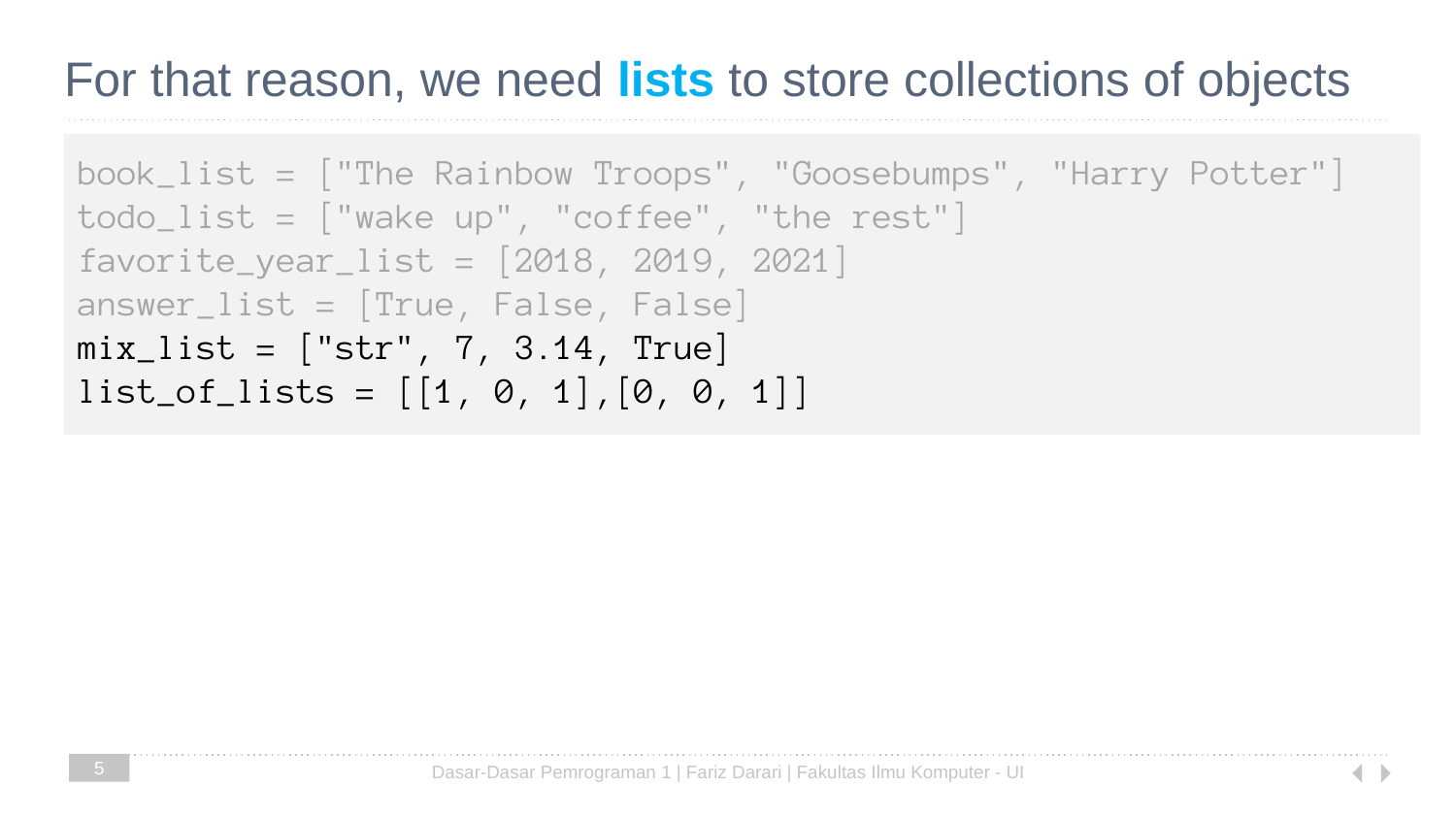

# For that reason, we need lists to store collections of objects
book_list = ["The Rainbow Troops", "Goosebumps", "Harry Potter"]
todo_list = ["wake up", "coffee", "the rest"]
favorite_year_list = [2018, 2019, 2021]
answer_list = [True, False, False]
mix_list = ["str", 7, 3.14, True]
list_of_lists = [[1, 0, 1],[0, 0, 1]]
5